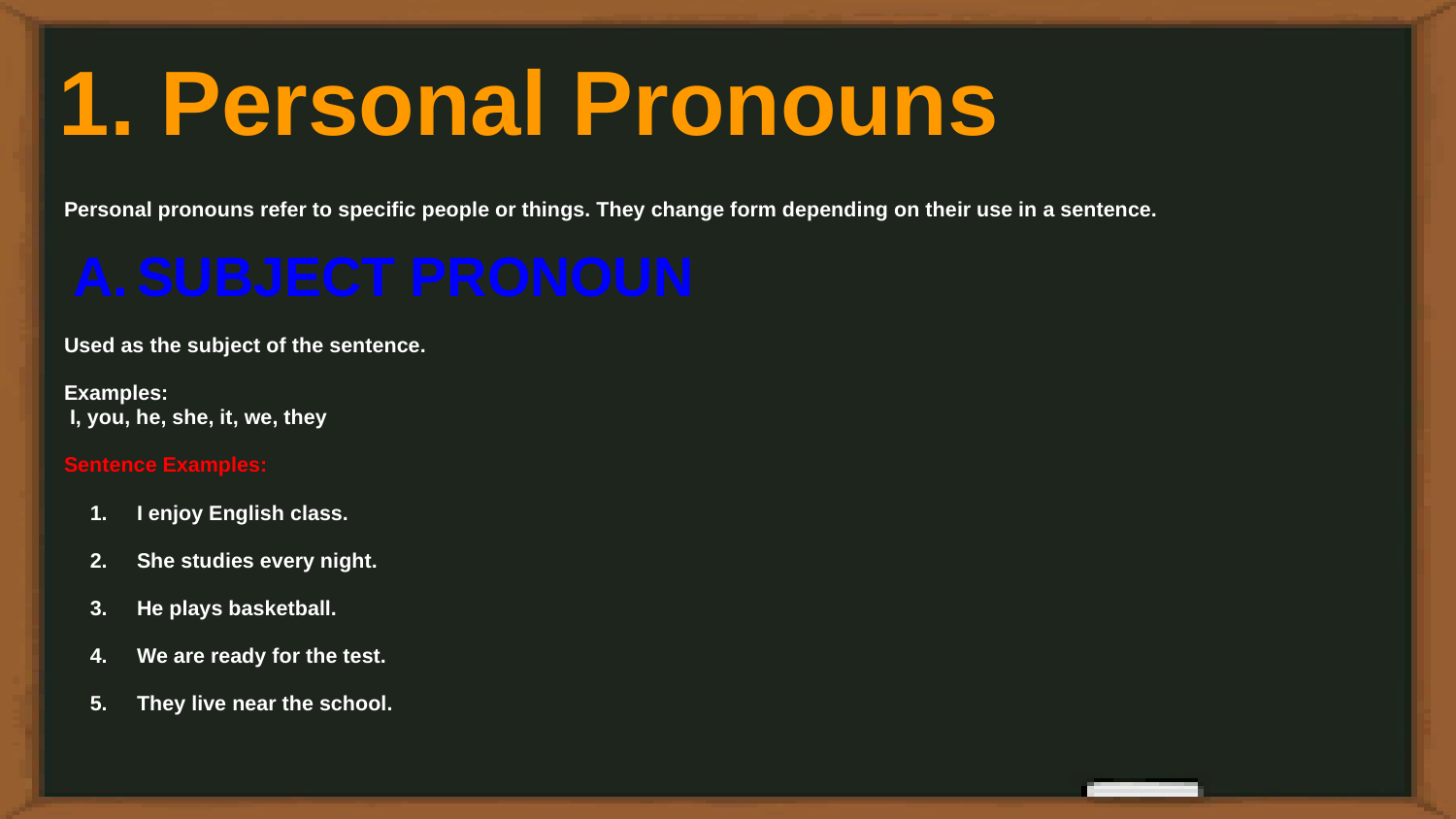

# 1. Personal Pronouns
Personal pronouns refer to specific people or things. They change form depending on their use in a sentence.
SUBJECT PRONOUN
Used as the subject of the sentence.
Examples:
 I, you, he, she, it, we, they
Sentence Examples:
I enjoy English class.
She studies every night.
He plays basketball.
We are ready for the test.
They live near the school.